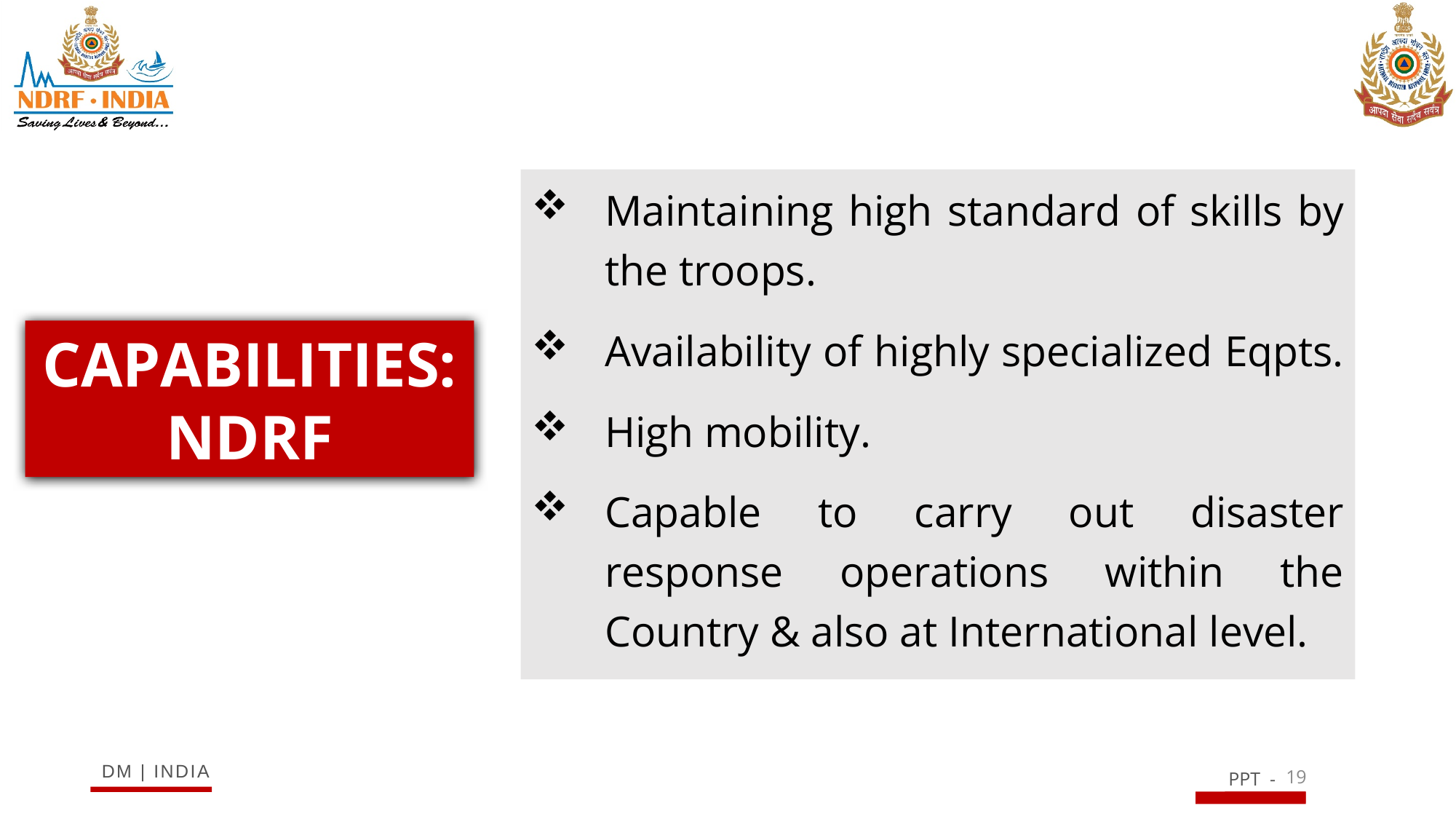

Maintaining high standard of skills by the troops.
Availability of highly specialized Eqpts.
High mobility.
Capable to carry out disaster response operations within the Country & also at International level.

CAPABILITIES: NDRF
19